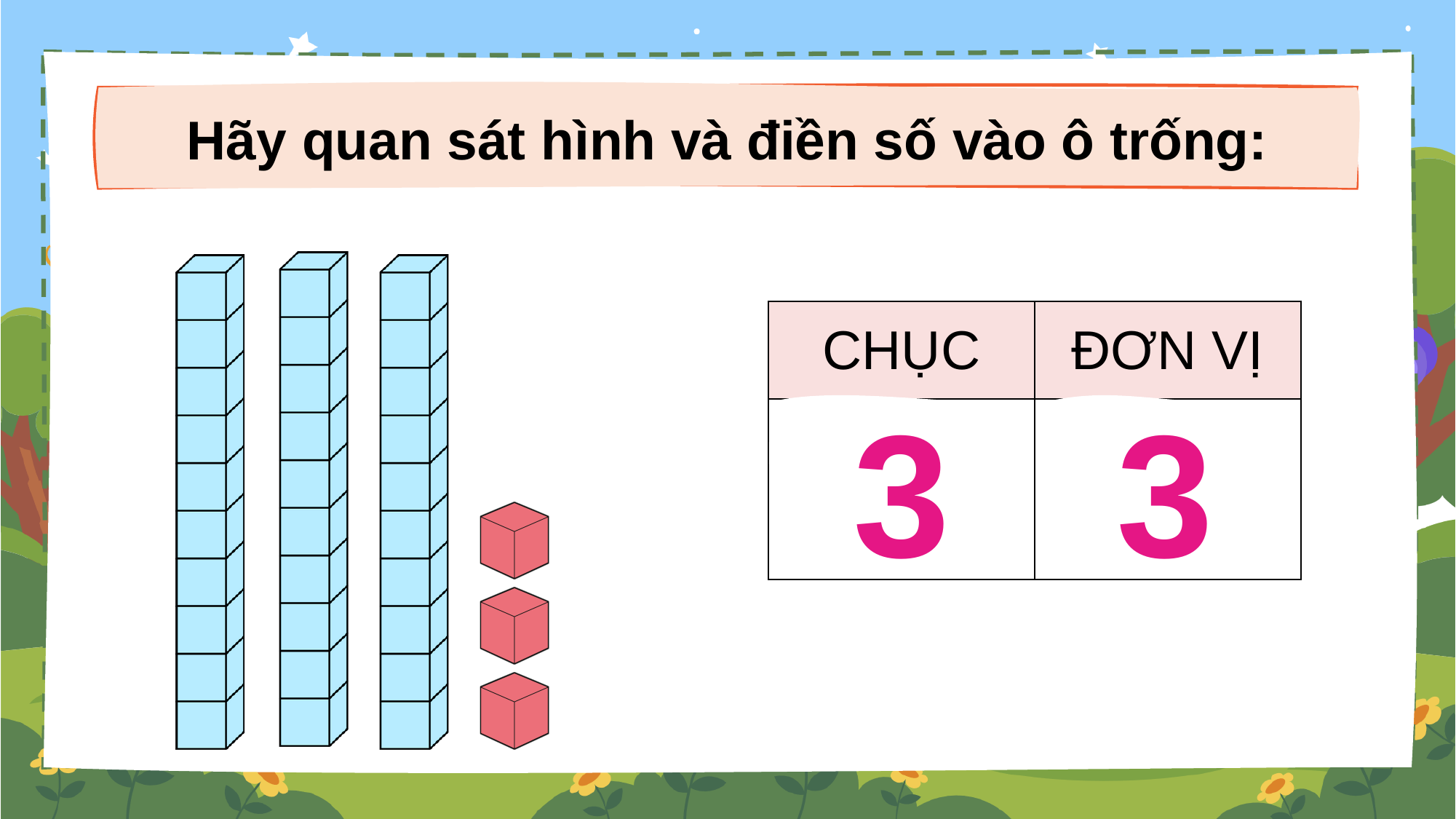

Hãy quan sát hình và điền số vào ô trống:

| CHỤC | ĐƠN VỊ |
| --- | --- |
| … | … |
3
3